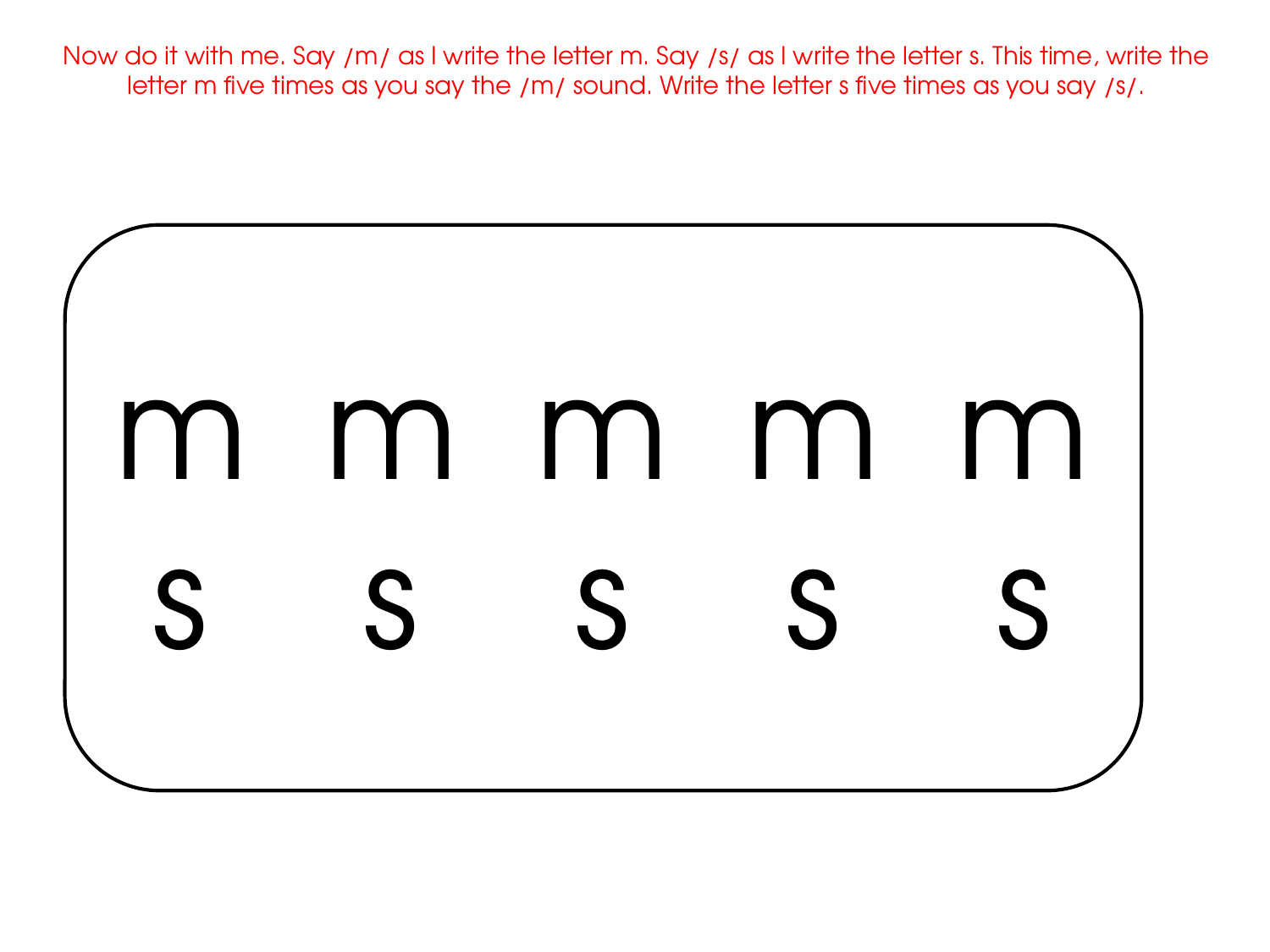

Now do it with me. Say /m/ as I write the letter m. Say /s/ as I write the letter s. This time, write the letter m five times as you say the /m/ sound. Write the letter s five times as you say /s/.
m  m  m  m  m
s    s    s    s    s